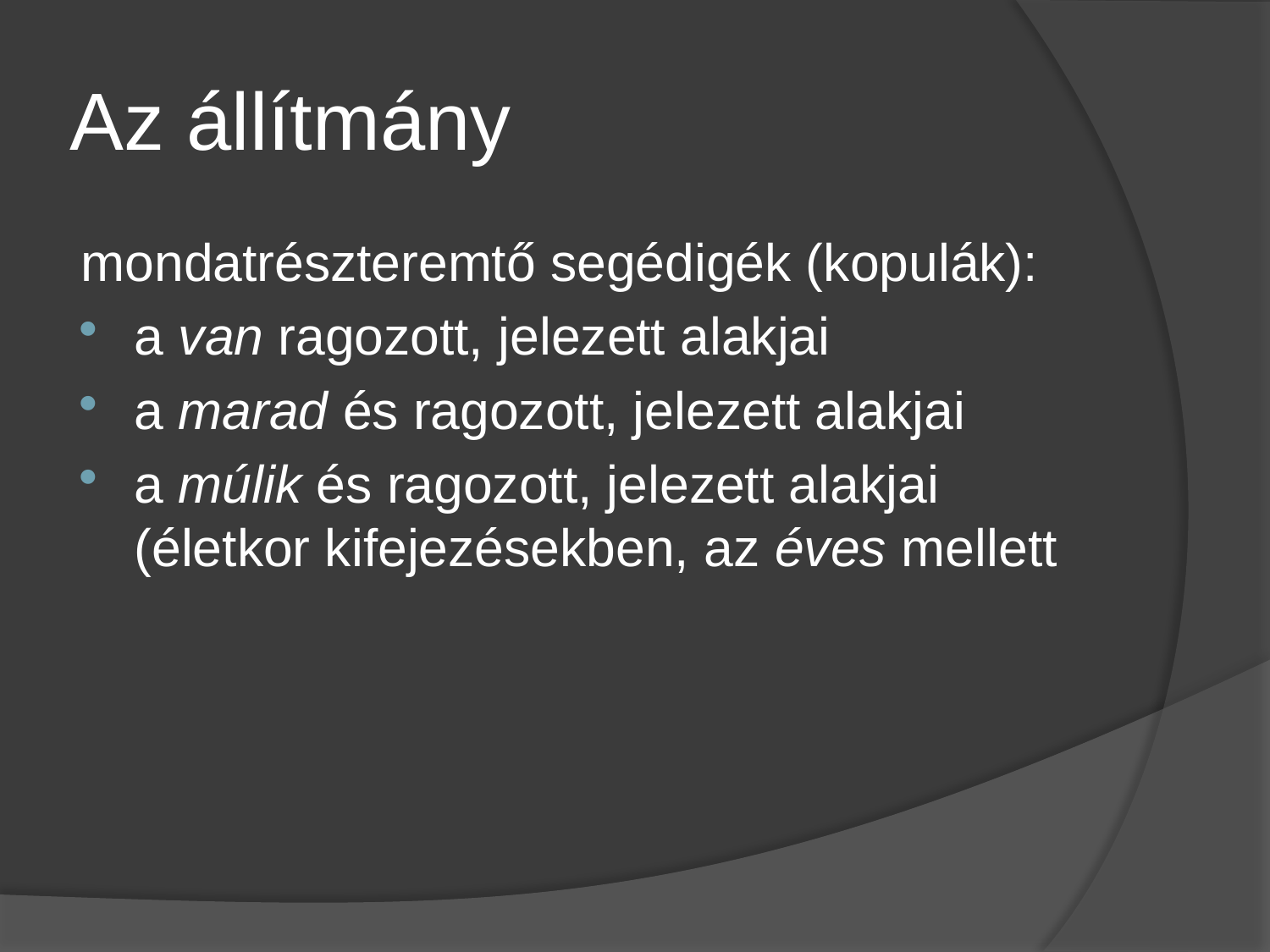

# Az állítmány
mondatrészteremtő segédigék (kopulák):
a van ragozott, jelezett alakjai
a marad és ragozott, jelezett alakjai
a múlik és ragozott, jelezett alakjai (életkor kifejezésekben, az éves mellett